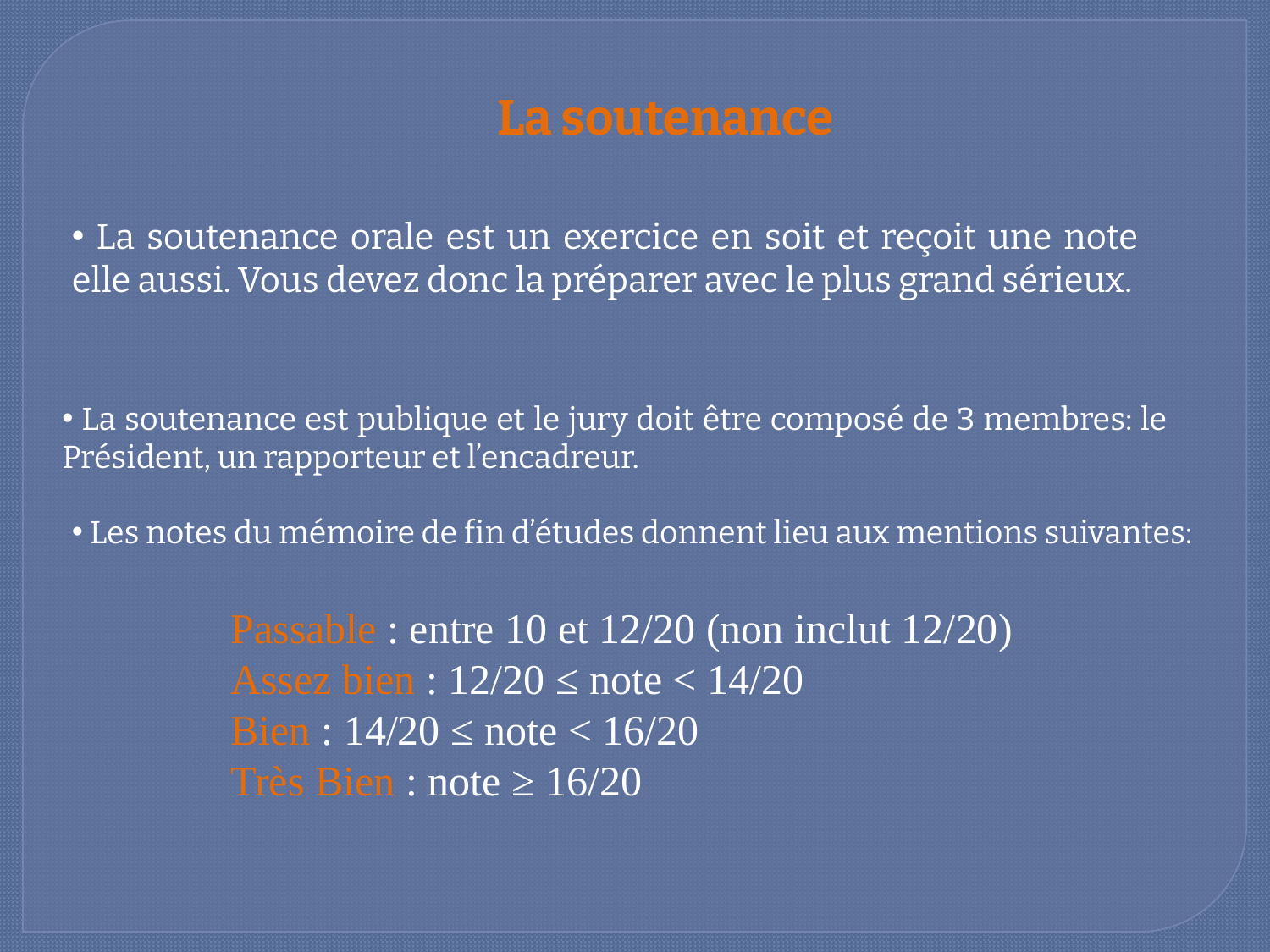

La soutenance
 La soutenance orale est un exercice en soit et reçoit une note elle aussi. Vous devez donc la préparer avec le plus grand sérieux.
 La soutenance est publique et le jury doit être composé de 3 membres: le Président, un rapporteur et l’encadreur.
 Les notes du mémoire de fin d’études donnent lieu aux mentions suivantes:
Passable : entre 10 et 12/20 (non inclut 12/20)
Assez bien : 12/20 ≤ note < 14/20
Bien : 14/20 ≤ note < 16/20
Très Bien : note ≥ 16/20